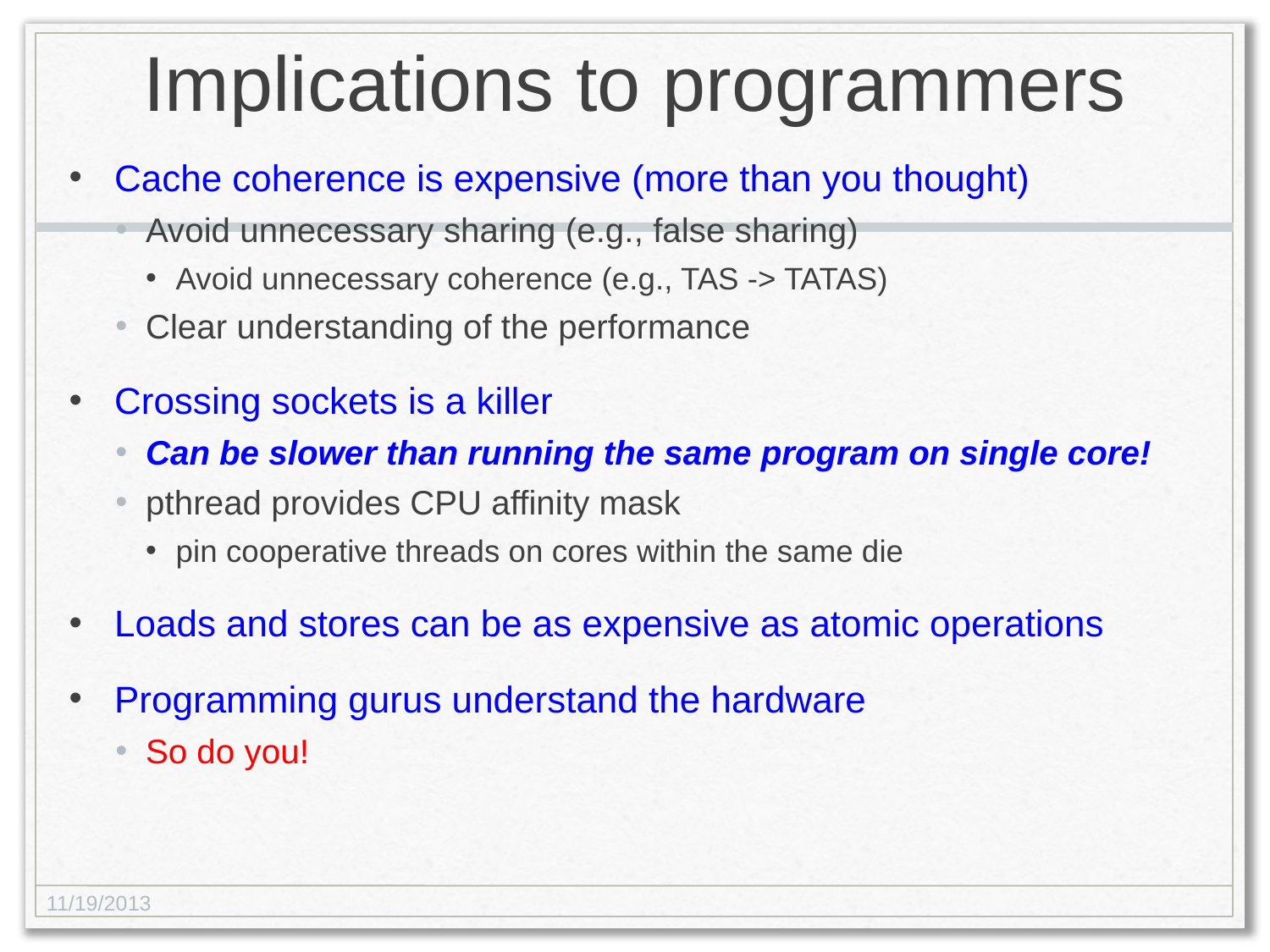

# Implications to programmers
Cache coherence is expensive (more than you thought)
Avoid unnecessary sharing (e.g., false sharing)
Avoid unnecessary coherence (e.g., TAS -> TATAS)
Clear understanding of the performance
Crossing sockets is a killer
Can be slower than running the same program on single core!
pthread provides CPU affinity mask
pin cooperative threads on cores within the same die
Loads and stores can be as expensive as atomic operations
Programming gurus understand the hardware
So do you!

11/19/2013